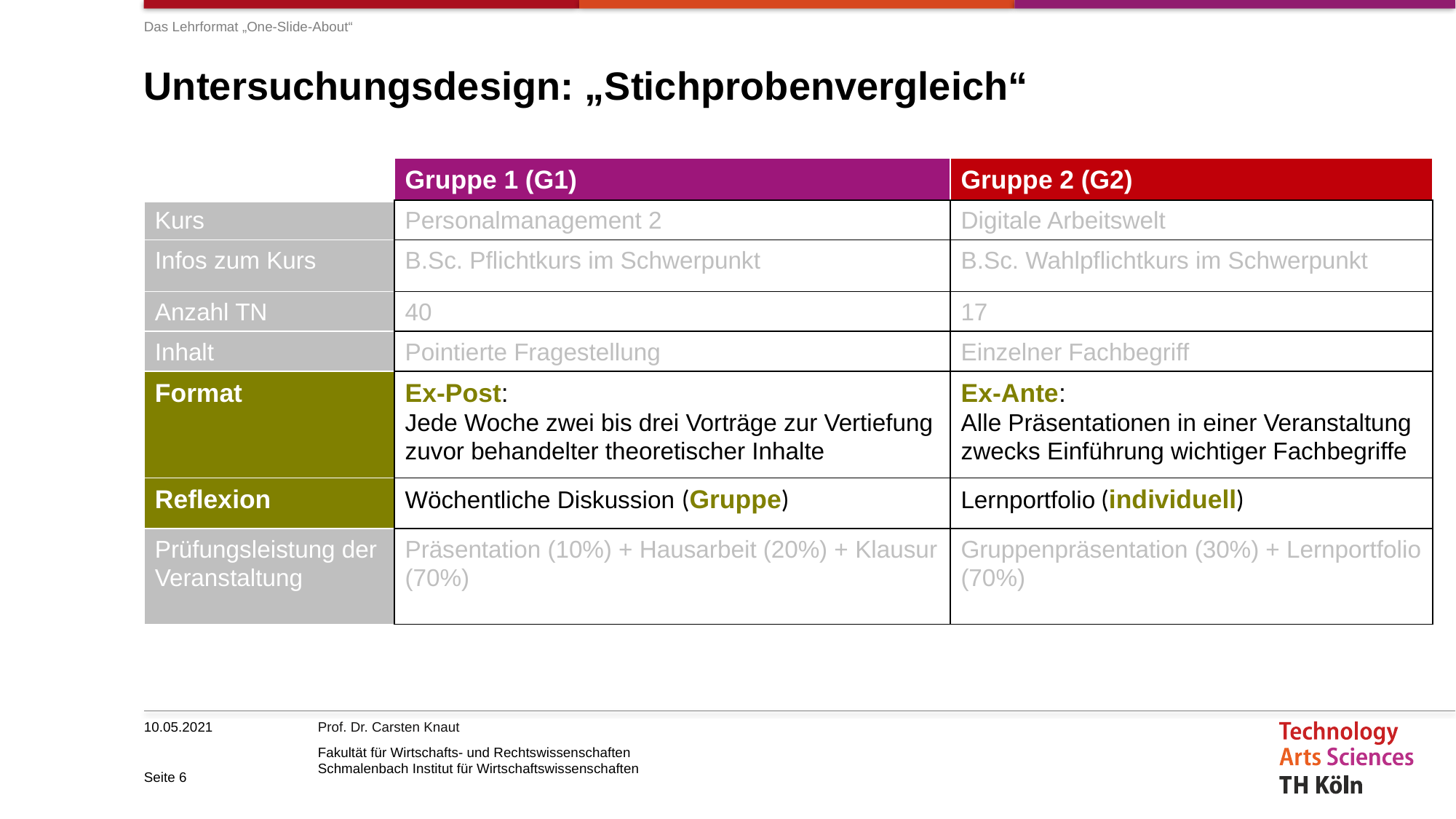

Das Lehrformat „One-Slide-About“
# Untersuchungsdesign: „Stichprobenvergleich“
|  | Gruppe 1 (G1) | Gruppe 2 (G2) |
| --- | --- | --- |
| Kurs | Personalmanagement 2 | Digitale Arbeitswelt |
| Infos zum Kurs | B.Sc. Pflichtkurs im Schwerpunkt | B.Sc. Wahlpflichtkurs im Schwerpunkt |
| Anzahl TN | 40 | 17 |
| Inhalt | Pointierte Fragestellung | Einzelner Fachbegriff |
| Format | Ex-Post: Jede Woche zwei bis drei Vorträge zur Vertiefung zuvor behandelter theoretischer Inhalte | Ex-Ante: Alle Präsentationen in einer Veranstaltung zwecks Einführung wichtiger Fachbegriffe |
| Reflexion | Wöchentliche Diskussion (Gruppe) | Lernportfolio (individuell) |
| Prüfungsleistung der Veranstaltung | Präsentation (10%) + Hausarbeit (20%) + Klausur (70%) | Gruppenpräsentation (30%) + Lernportfolio (70%) |
10.05.2021
Seite 6